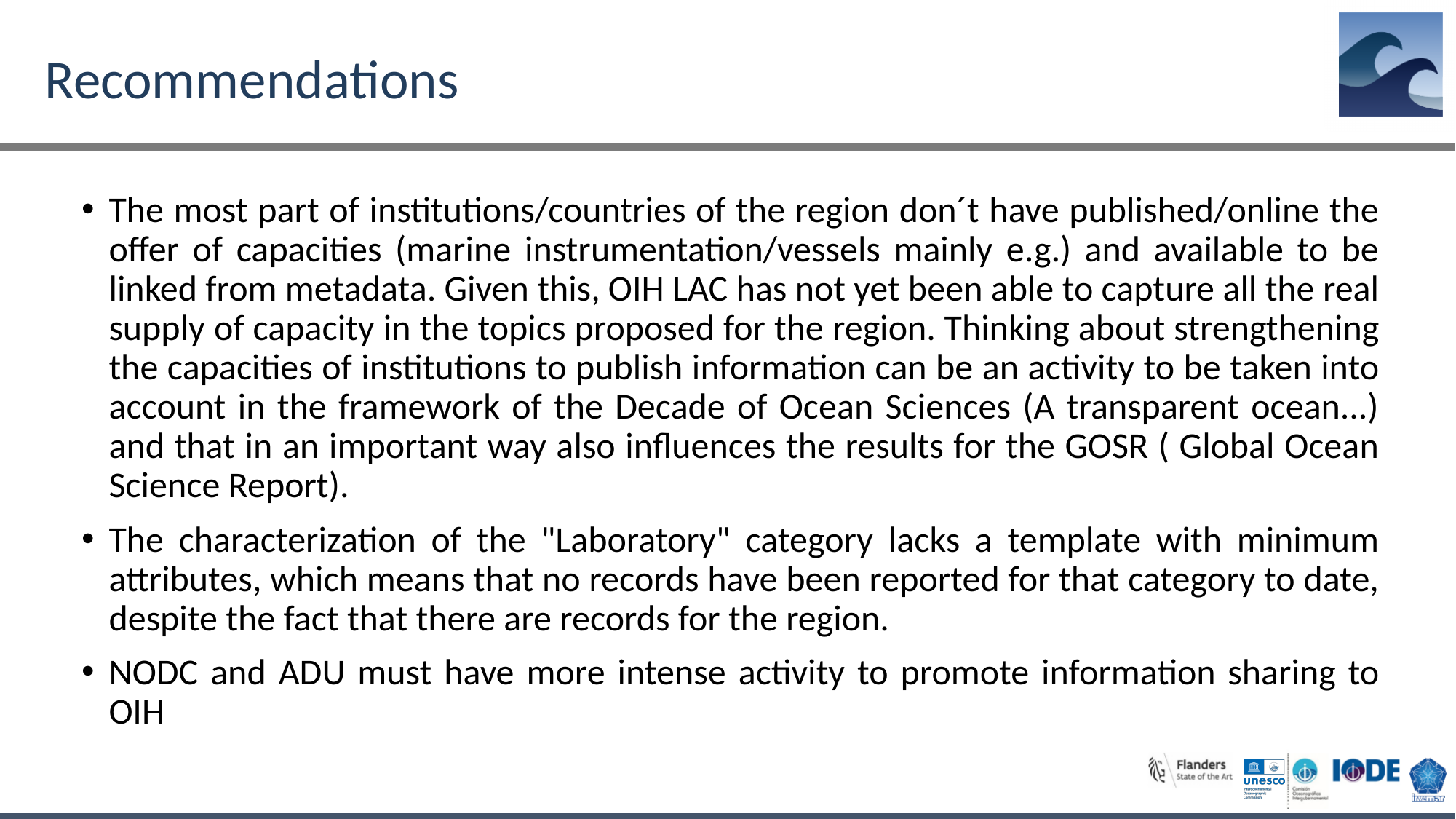

# Recommendations
The most part of institutions/countries of the region don´t have published/online the offer of capacities (marine instrumentation/vessels mainly e.g.) and available to be linked from metadata. Given this, OIH LAC has not yet been able to capture all the real supply of capacity in the topics proposed for the region. Thinking about strengthening the capacities of institutions to publish information can be an activity to be taken into account in the framework of the Decade of Ocean Sciences (A transparent ocean...) and that in an important way also influences the results for the GOSR ( Global Ocean Science Report).
The characterization of the "Laboratory" category lacks a template with minimum attributes, which means that no records have been reported for that category to date, despite the fact that there are records for the region.
NODC and ADU must have more intense activity to promote information sharing to OIH